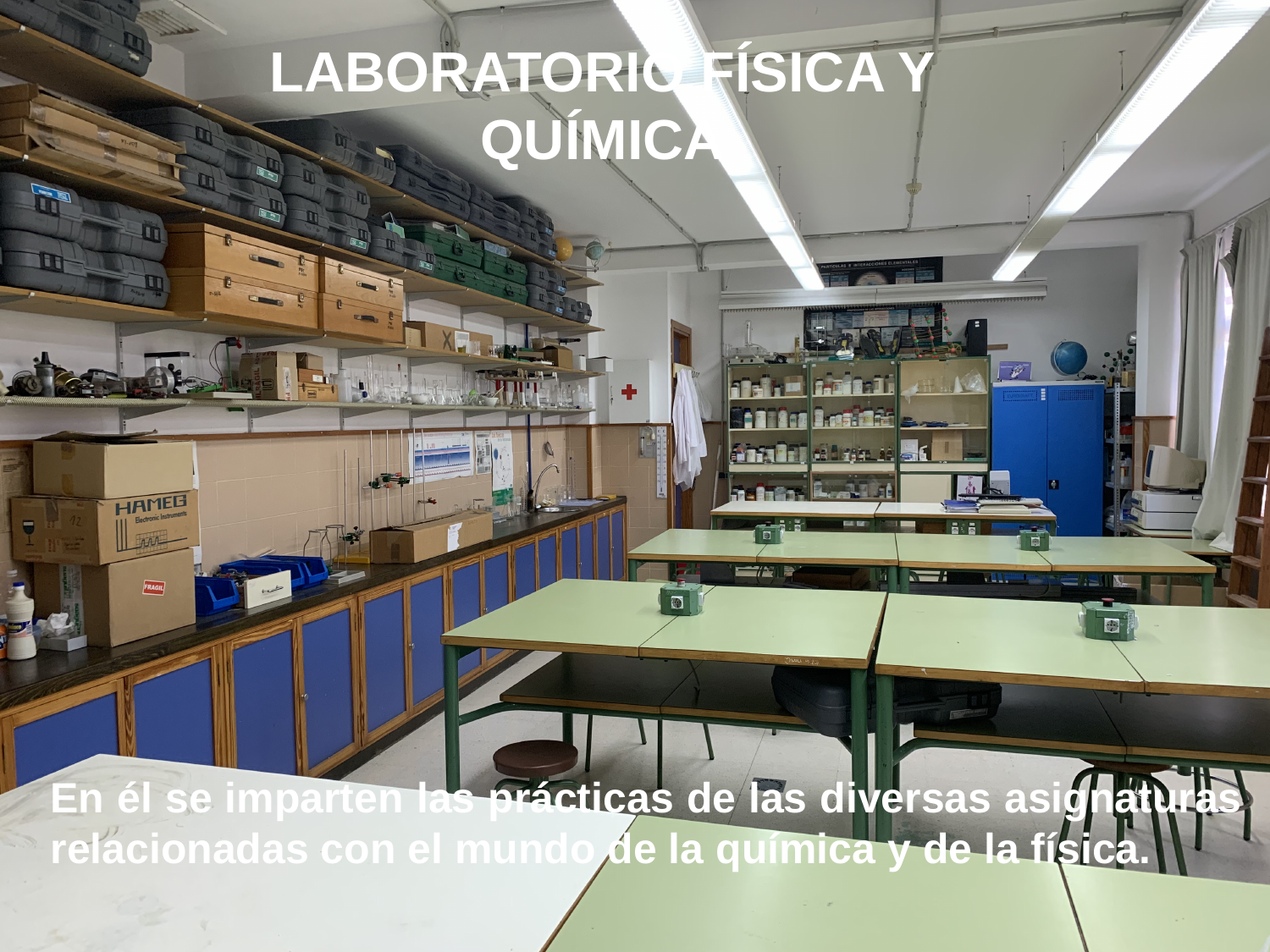

LABORATORIO FÍSICA Y QUÍMICA
En él se imparten las prácticas de las diversas asignaturas relacionadas con el mundo de la química y de la física.